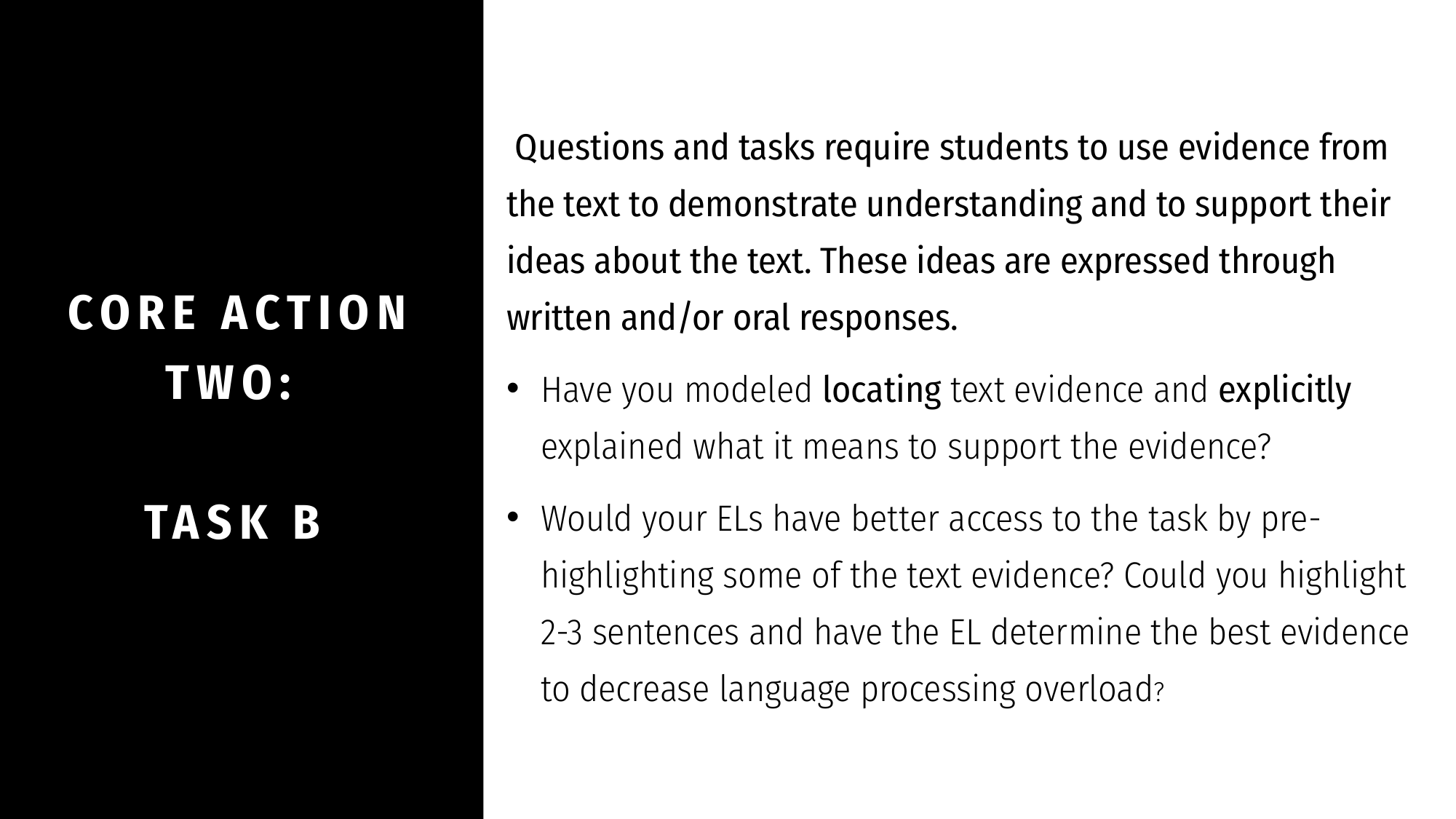

Questions and tasks require students to use evidence from the text to demonstrate understanding and to support their ideas about the text. These ideas are expressed through written and/or oral responses.
Have you modeled locating text evidence and explicitly explained what it means to support the evidence?
Would your ELs have better access to the task by pre-highlighting some of the text evidence? Could you highlight 2-3 sentences and have the EL determine the best evidence to decrease language processing overload?
# Core action two: Task B